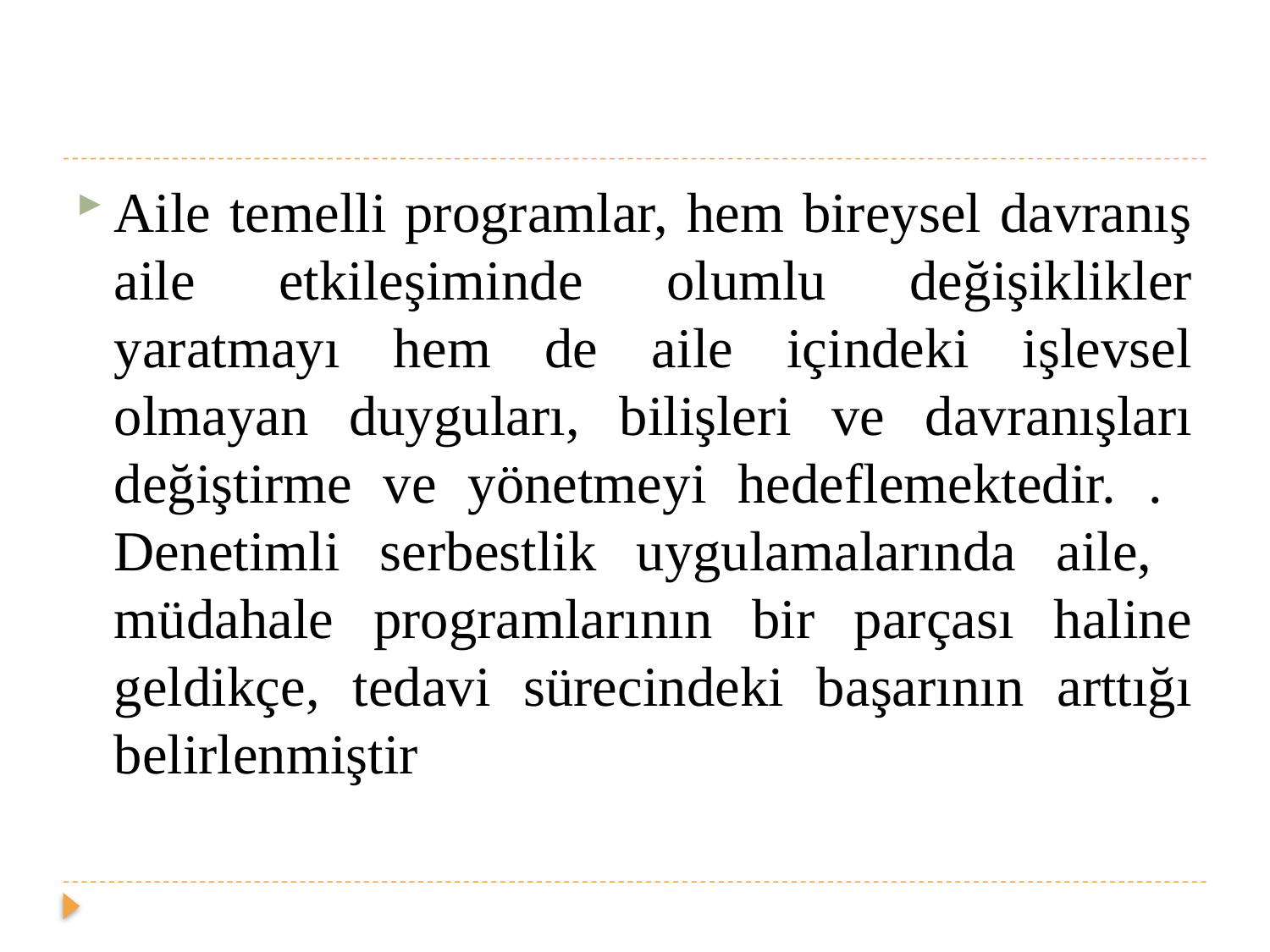

#
Aile temelli programlar, hem bireysel davranış aile etkileşiminde olumlu değişiklikler yaratmayı hem de aile içindeki işlevsel olmayan duyguları, bilişleri ve davranışları değiştirme ve yönetmeyi hedeflemektedir. .  Denetimli serbestlik uygulamalarında aile,  müdahale programlarının bir parçası haline geldikçe, tedavi sürecindeki başarının arttığı belirlenmiştir